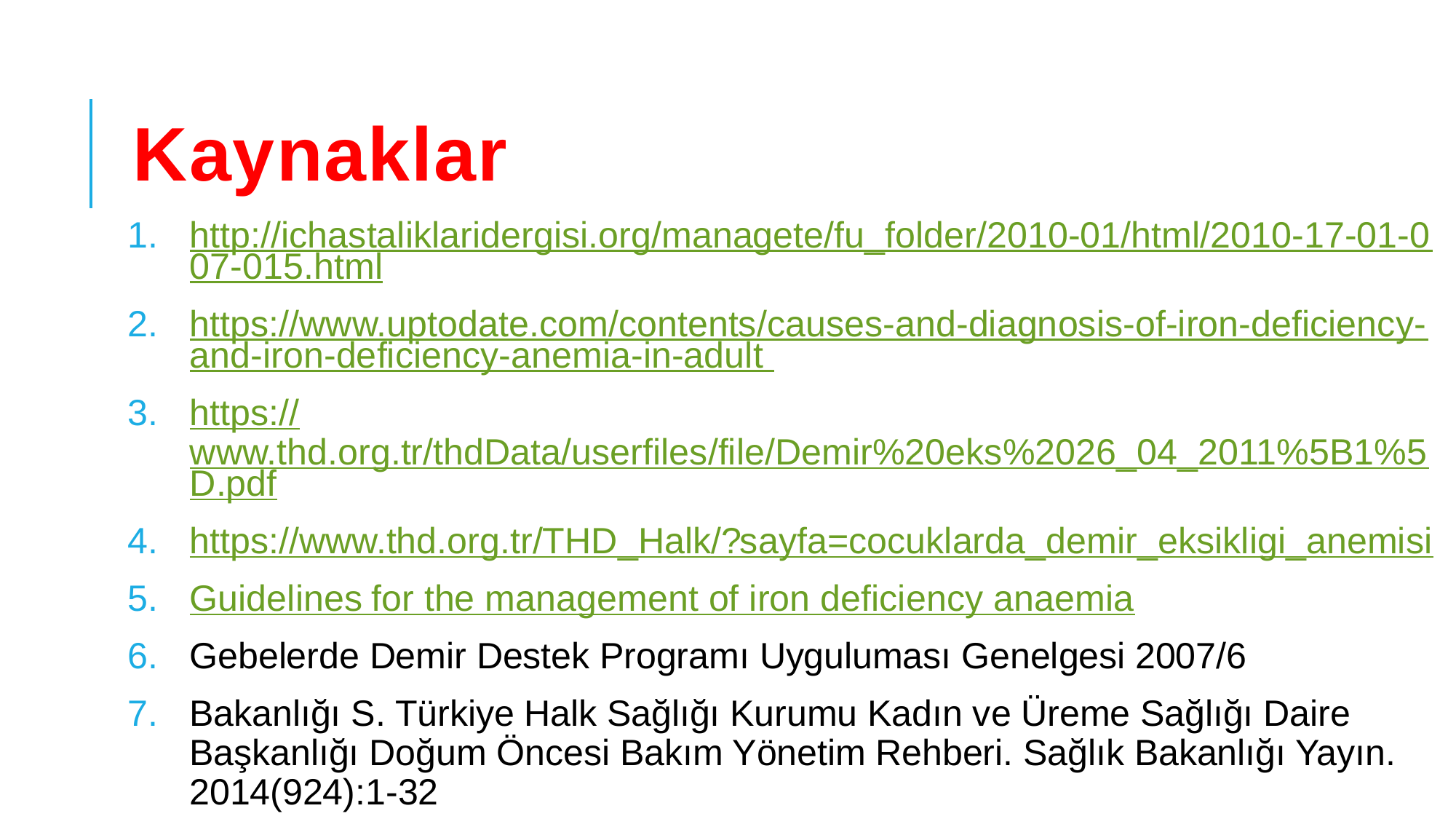

# Kaynaklar
http://ichastaliklaridergisi.org/managete/fu_folder/2010-01/html/2010-17-01-007-015.html
https://www.uptodate.com/contents/causes-and-diagnosis-of-iron-deficiency-and-iron-deficiency-anemia-in-adult
https://www.thd.org.tr/thdData/userfiles/file/Demir%20eks%2026_04_2011%5B1%5D.pdf
https://www.thd.org.tr/THD_Halk/?sayfa=cocuklarda_demir_eksikligi_anemisi
Guidelines for the management of iron deficiency anaemia
Gebelerde Demir Destek Programı Uyguluması Genelgesi 2007/6
Bakanlığı S. Türkiye Halk Sağlığı Kurumu Kadın ve Üreme Sağlığı Daire Başkanlığı Doğum Öncesi Bakım Yönetim Rehberi. Sağlık Bakanlığı Yayın. 2014(924):1-32
WHO. https://www.who.int/topics/anaemia/en